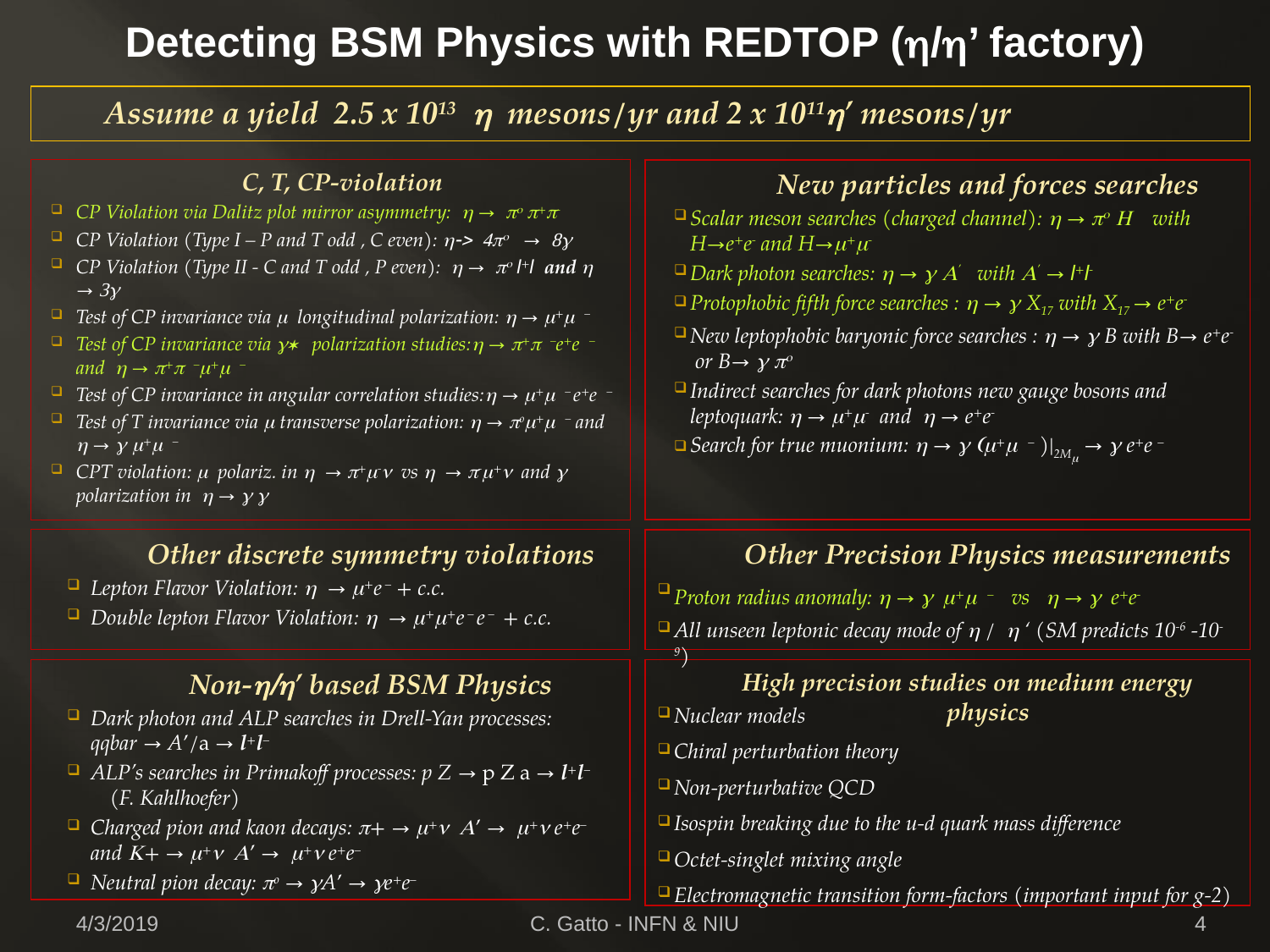

# Detecting BSM Physics with REDTOP (η/η’ factory)
Assume a yield  2.5 x 1013  η  mesons/yr and 2 x 1011η’ mesons/yr

C, T, CP-violation
CP Violation via Dalitz plot mirror asymmetry: η → πο π+π-
CP Violation (Type I – P and T odd , C even): η−> 4πο  → 8γ
CP Violation (Type II - C and T odd , P even): η → πο l+l  and η → 3γ
Test of CP invariance via μ  longitudinal polarization: η → μ+μ –
Test of CP invariance via γ∗  polarization studies:η → π+π –e+e –   and  η → π+π –μ+μ –
Test of CP invariance in angular correlation studies:η → μ+μ – e+e –
Test of T invariance via μ transverse polarization: η → πoμ+μ – and η → γ μ+μ –
CPT violation: μ  polariz. in η → π+μ-ν vs η → π-μ+ν  and γ  polarization in η → γ γ

New particles and forces searches
Scalar meson searches (charged channel): η → πο Η    with   H→e+e- and H→μ+μ-
Dark photon searches: η → γ Α’   with Α’ → l+l-
Protophobic fifth force searches : η → γ X17 with X17 → e+e-
New leptophobic baryonic force searches : η → γ B with B→ e+e-   or B→ γ πο
Indirect searches for dark photons new gauge bosons and leptoquark: η → μ+μ- and η → e+e-
Search for true muonium: η → γ (μ+μ – )|2Mμ → γ e+e –

Other discrete symmetry violations
Lepton Flavor Violation: η  → μ+e – + c.c.
Double lepton Flavor Violation: η  → μ+μ+e – e –  + c.c.
Other Precision Physics measurements
Proton radius anomaly: η → γ μ+μ – vs   η → γ e+e-
All unseen leptonic decay mode of η / η ‘ (SM predicts 10-6 -10-9)

Non-η/η’ based BSM Physics
Dark photon and ALP searches in Drell-Yan processes: 	qqbar → A’/a → l+l–
ALP’s searches in Primakoff processes: p Z → p Z a → l+l–               (F. Kahlhoefer)
Charged pion and kaon decays: π+ → μ+ν Α’ → μ+ν e+e– and Κ+ → μ+ν Α’ → μ+ν e+e–
Neutral pion decay: πo → γA’ → γe+e–

Nuclear models
Chiral perturbation theory
Non-perturbative QCD
Isospin breaking due to the u-d quark mass difference
Octet-singlet mixing angle
Electromagnetic transition form-factors (important input for g-2)

High precision studies on medium energy physics

4/3/2019
C. Gatto - INFN & NIU
4